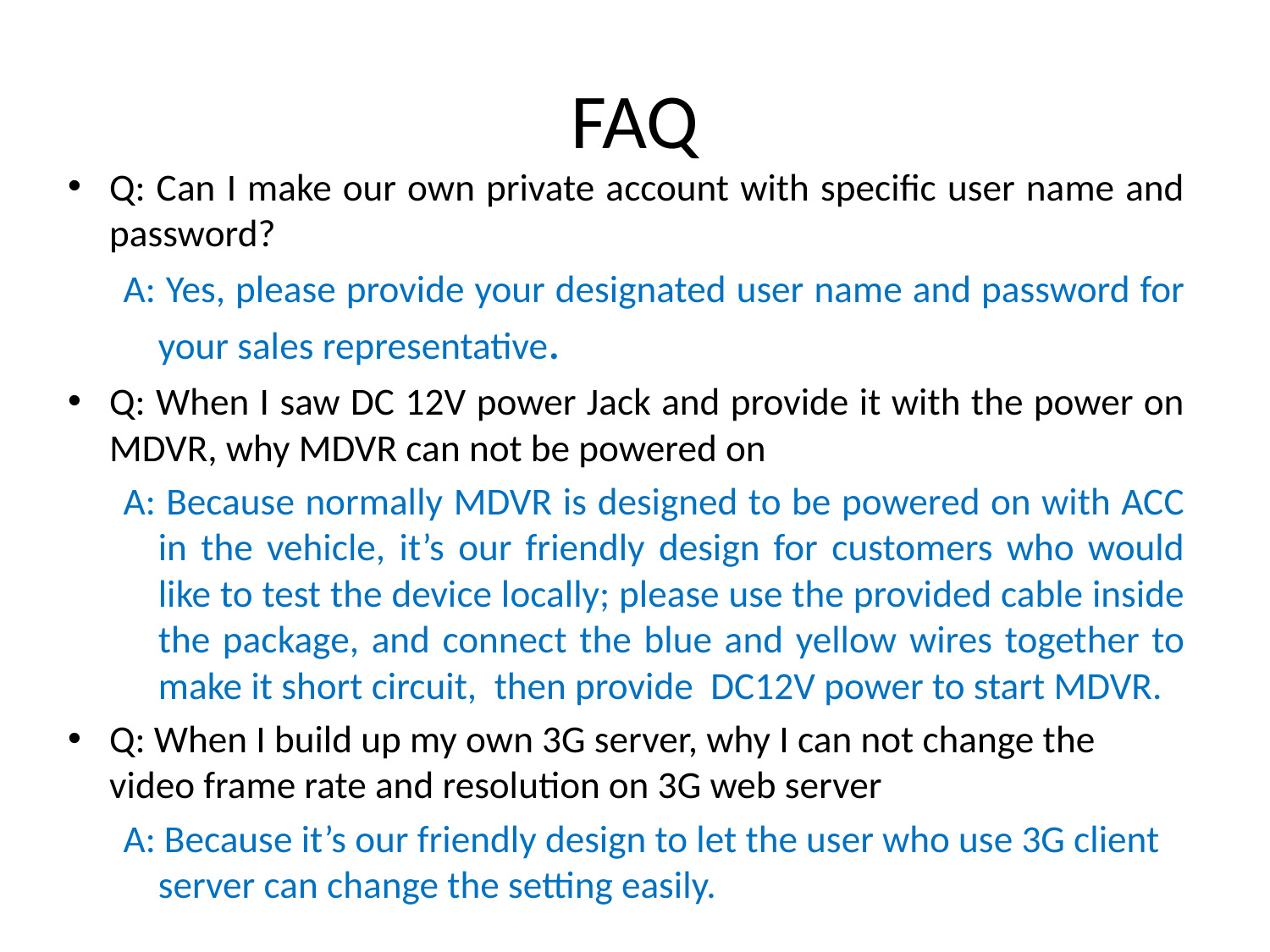

# FAQ
Q: Can I make our own private account with specific user name and password?
A: Yes, please provide your designated user name and password for your sales representative.
Q: When I saw DC 12V power Jack and provide it with the power on MDVR, why MDVR can not be powered on
A: Because normally MDVR is designed to be powered on with ACC in the vehicle, it’s our friendly design for customers who would like to test the device locally; please use the provided cable inside the package, and connect the blue and yellow wires together to make it short circuit,  then provide  DC12V power to start MDVR.
Q: When I build up my own 3G server, why I can not change the video frame rate and resolution on 3G web server
A: Because it’s our friendly design to let the user who use 3G client server can change the setting easily.